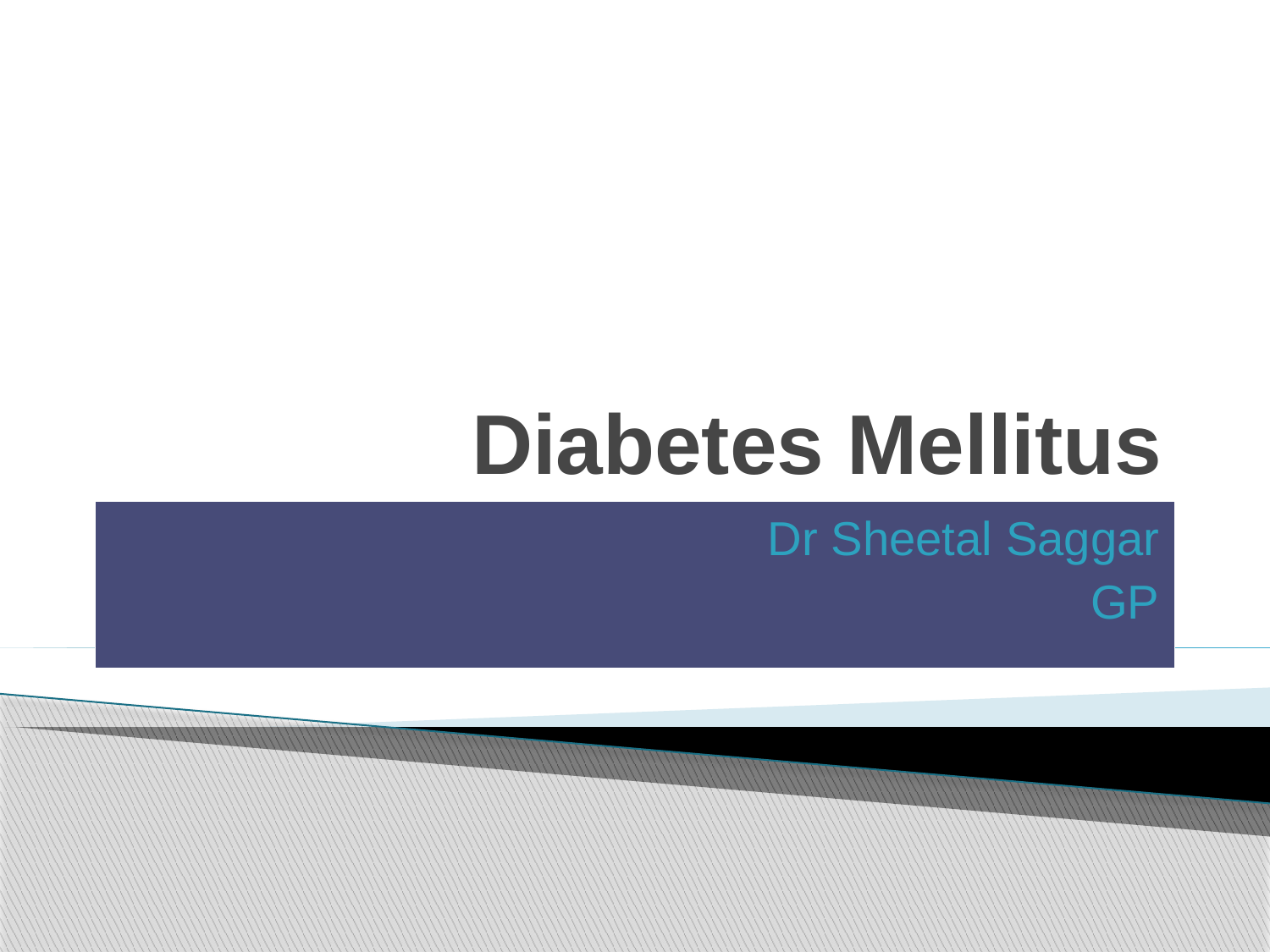

# Diabetes Mellitus
Dr Sheetal Saggar
GP